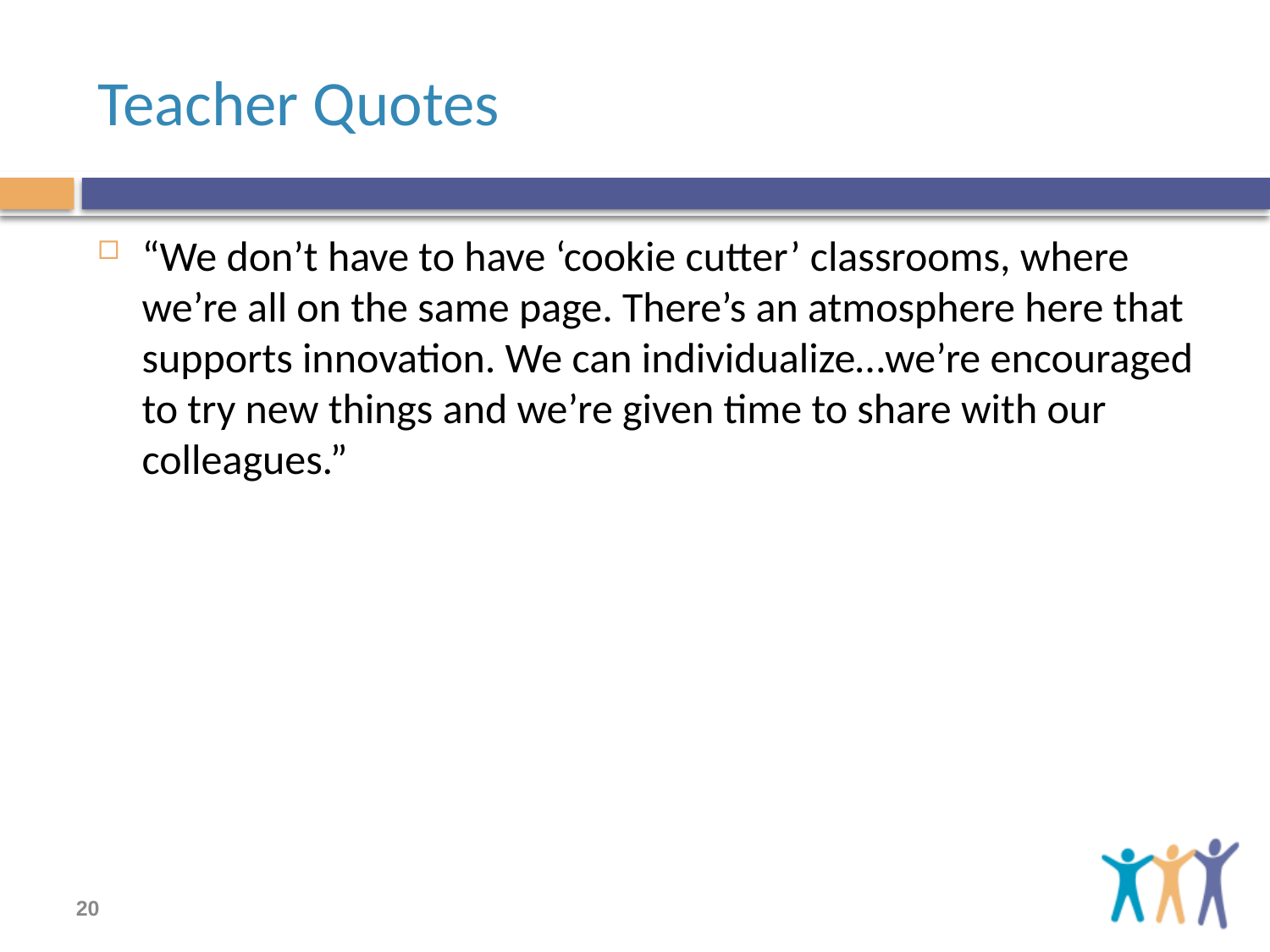

# Teacher Quotes
“We don’t have to have ‘cookie cutter’ classrooms, where we’re all on the same page. There’s an atmosphere here that supports innovation. We can individualize…we’re encouraged to try new things and we’re given time to share with our colleagues.”
20